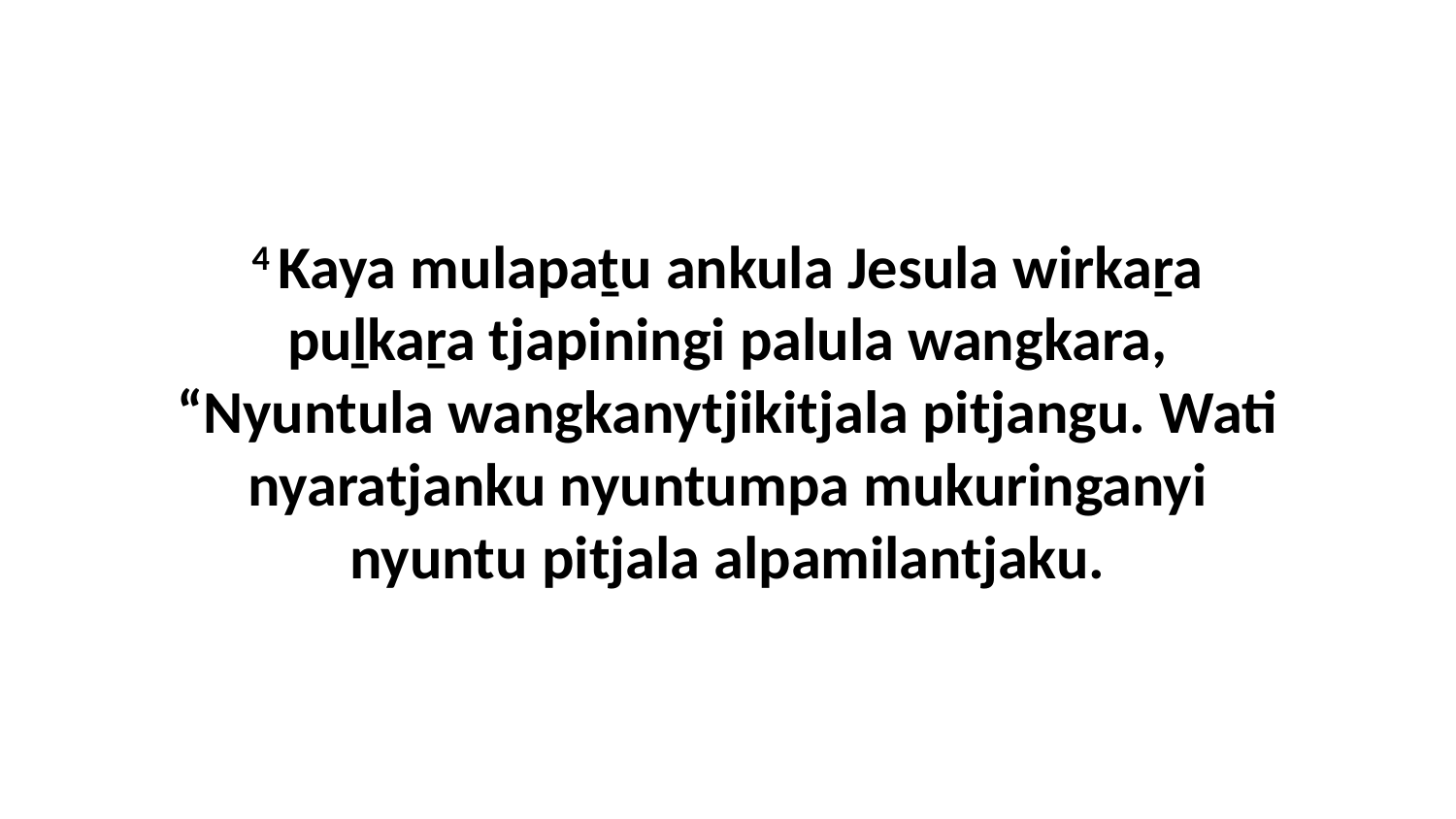

4 Kaya mulapaṯu ankula Jesula wirkaṟa puḻkaṟa tjapiningi palula wangkara, “Nyuntula wangkanytjikitjala pitjangu. Wati nyaratjanku nyuntumpa mukuringanyi nyuntu pitjala alpamilantjaku.